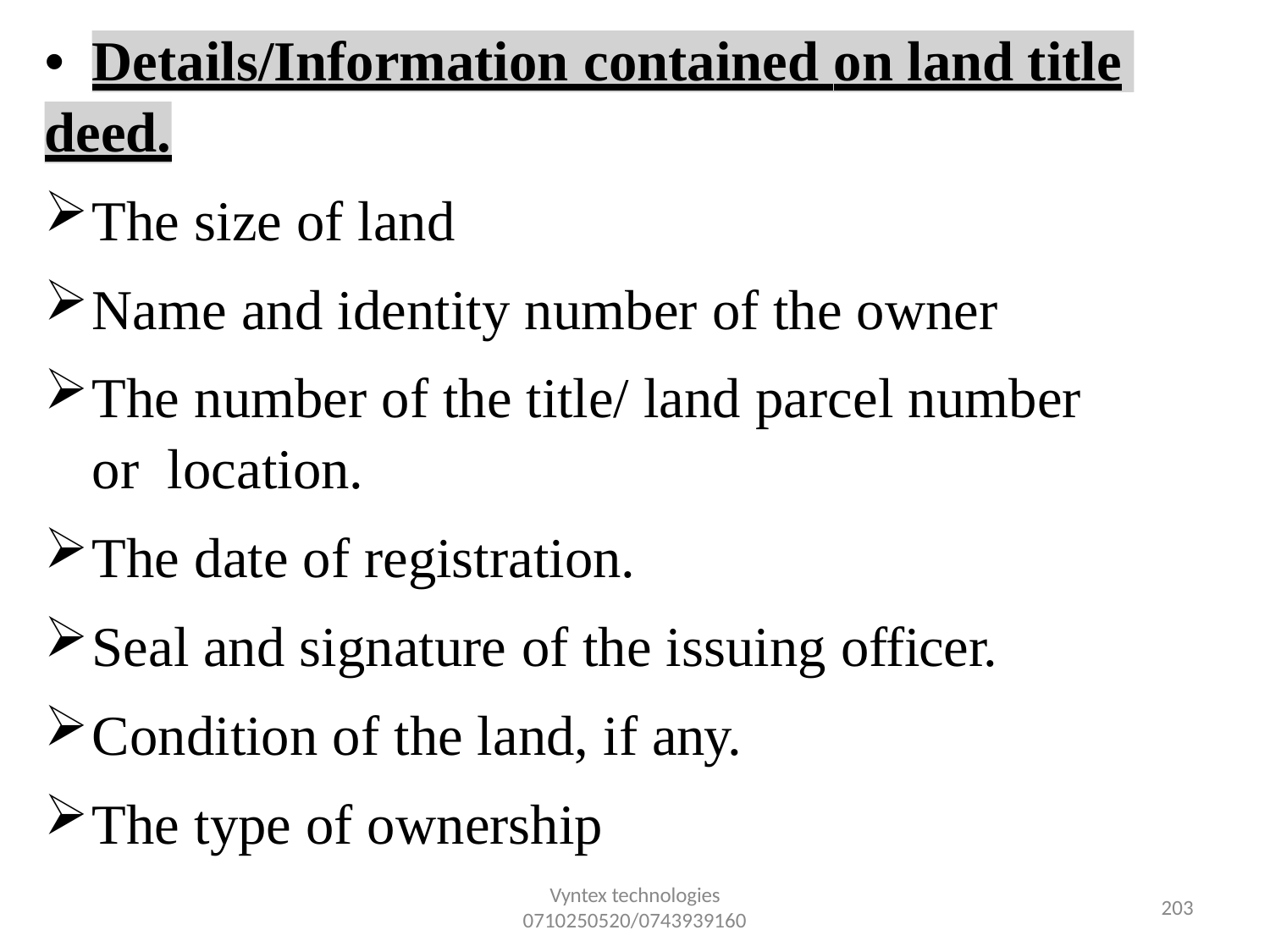

•
Details/Information contained on land title
deed.
The size of land
Name and identity number of the owner
The number of the title/ land parcel number or  location.
The date of registration.
Seal and signature of the issuing officer.
Condition of the land, if any.
The type of ownership
Vyntex technologies
0710250520/0743939160
203